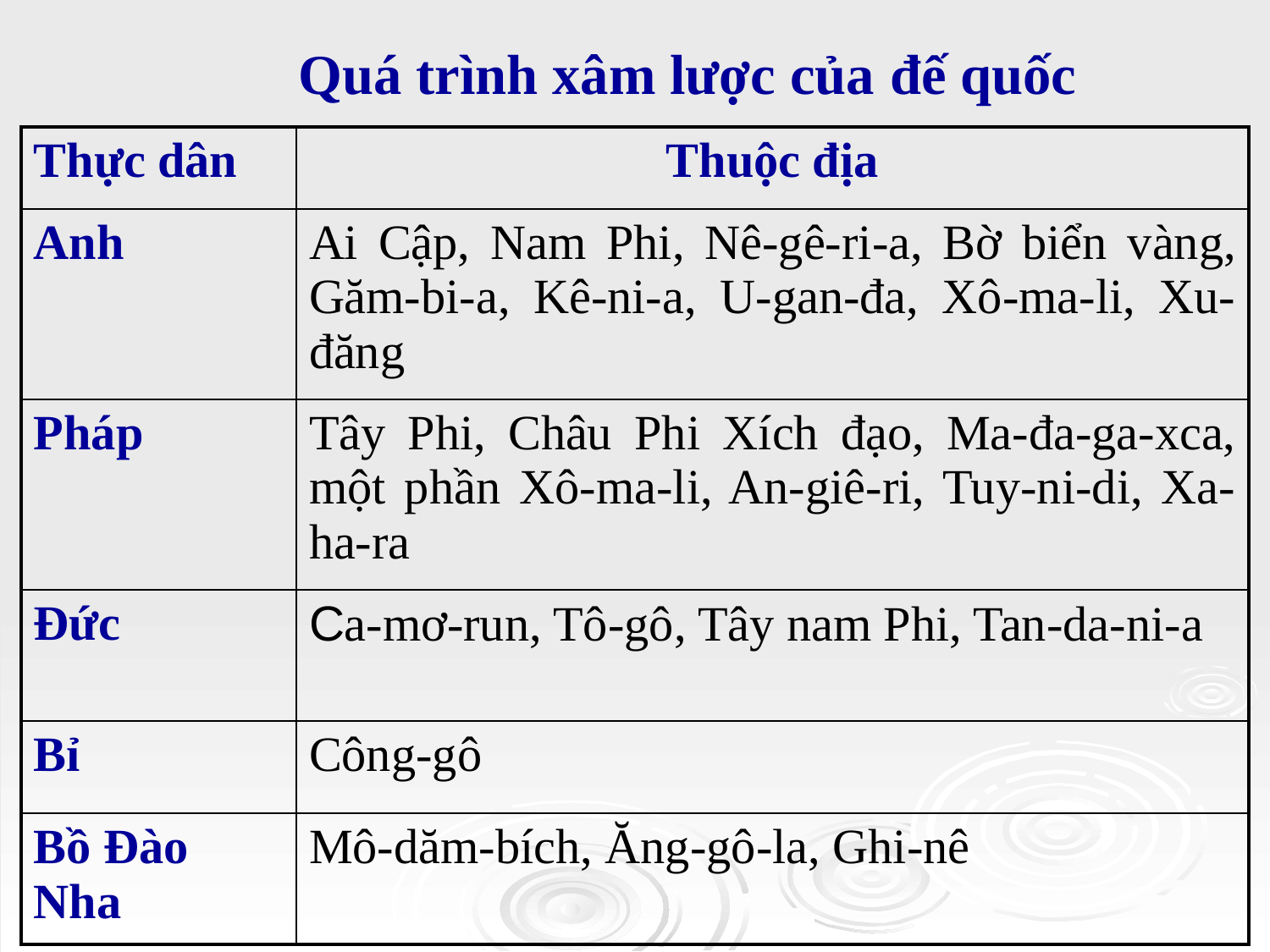

Quá trình xâm lược của đế quốc
| Thực dân | Thuộc địa |
| --- | --- |
| Anh | Ai Cập, Nam Phi, Nê-gê-ri-a, Bờ biển vàng, Găm-bi-a, Kê-ni-a, U-gan-đa, Xô-ma-li, Xu-đăng |
| Pháp | Tây Phi, Châu Phi Xích đạo, Ma-đa-ga-xca, một phần Xô-ma-li, An-giê-ri, Tuy-ni-di, Xa-ha-ra |
| Đức | Ca-mơ-run, Tô-gô, Tây nam Phi, Tan-da-ni-a |
| Bỉ | Công-gô |
| Bồ Đào Nha | Mô-dăm-bích, Ăng-gô-la, Ghi-nê |